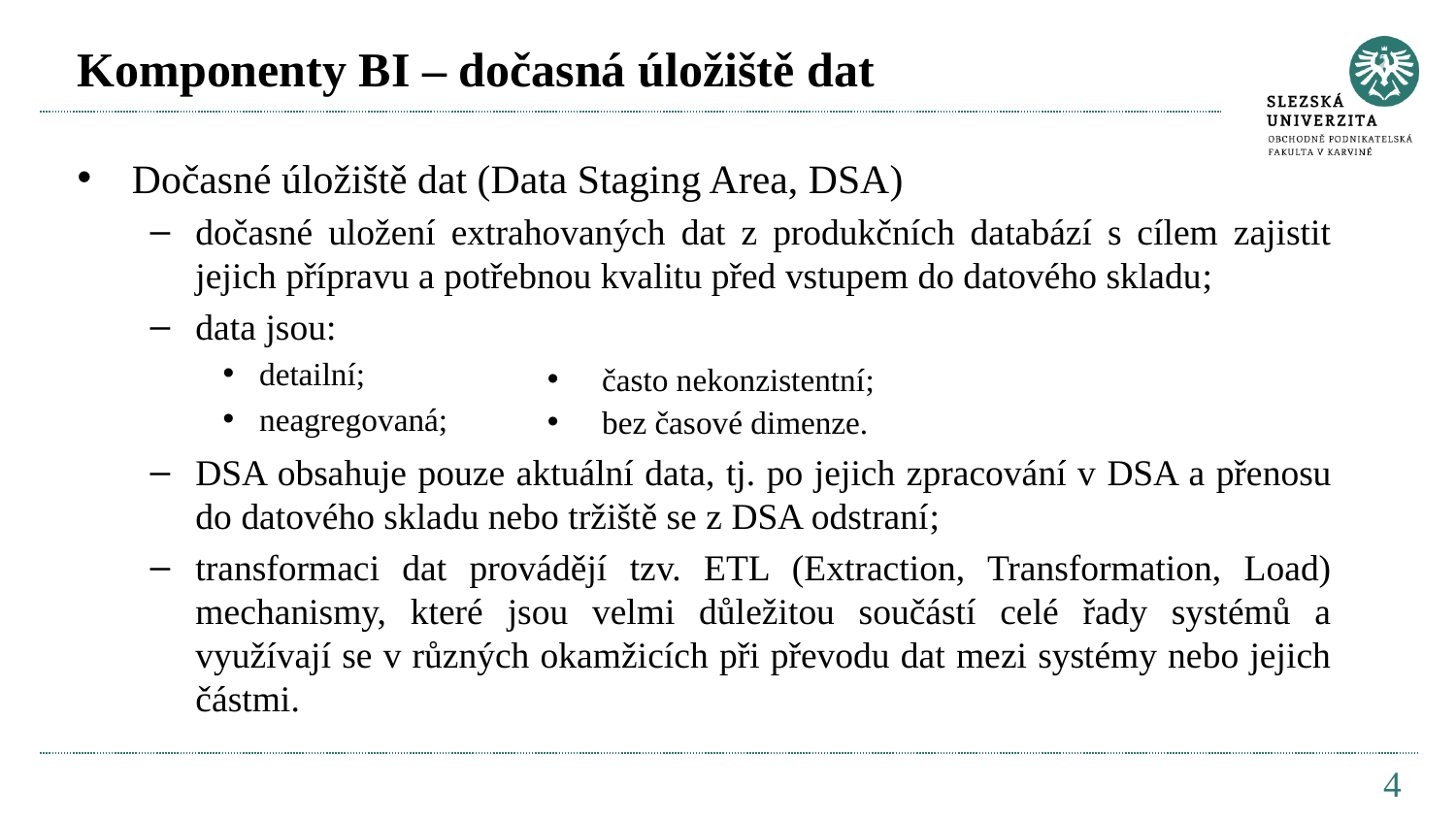

# Komponenty BI – dočasná úložiště dat
Dočasné úložiště dat (Data Staging Area, DSA)
dočasné uložení extrahovaných dat z produkčních databází s cílem zajistit jejich přípravu a potřebnou kvalitu před vstupem do datového skladu;
data jsou:
detailní;
neagregovaná;
DSA obsahuje pouze aktuální data, tj. po jejich zpracování v DSA a přenosu do datového skladu nebo tržiště se z DSA odstraní;
transformaci dat provádějí tzv. ETL (Extraction, Transformation, Load) mechanismy, které jsou velmi důležitou součástí celé řady systémů a využívají se v různých okamžicích při převodu dat mezi systémy nebo jejich částmi.
často nekonzistentní;
bez časové dimenze.

4